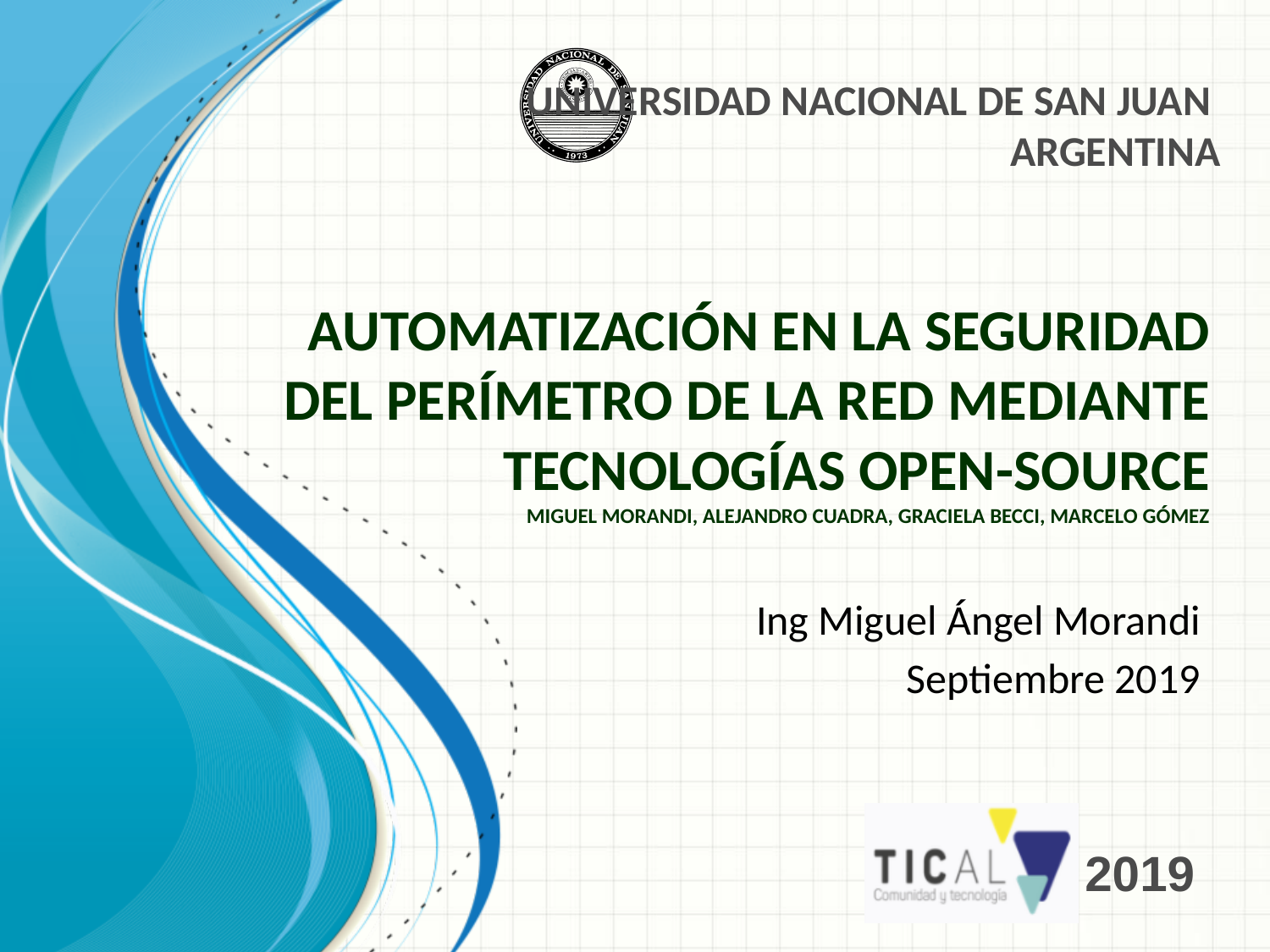

# Automatización en la seguridad del perímetro de la red mediante tecnologías open-source Miguel Morandi, Alejandro Cuadra, Graciela Becci, Marcelo Gómez
Ing Miguel Ángel Morandi
Septiembre 2019